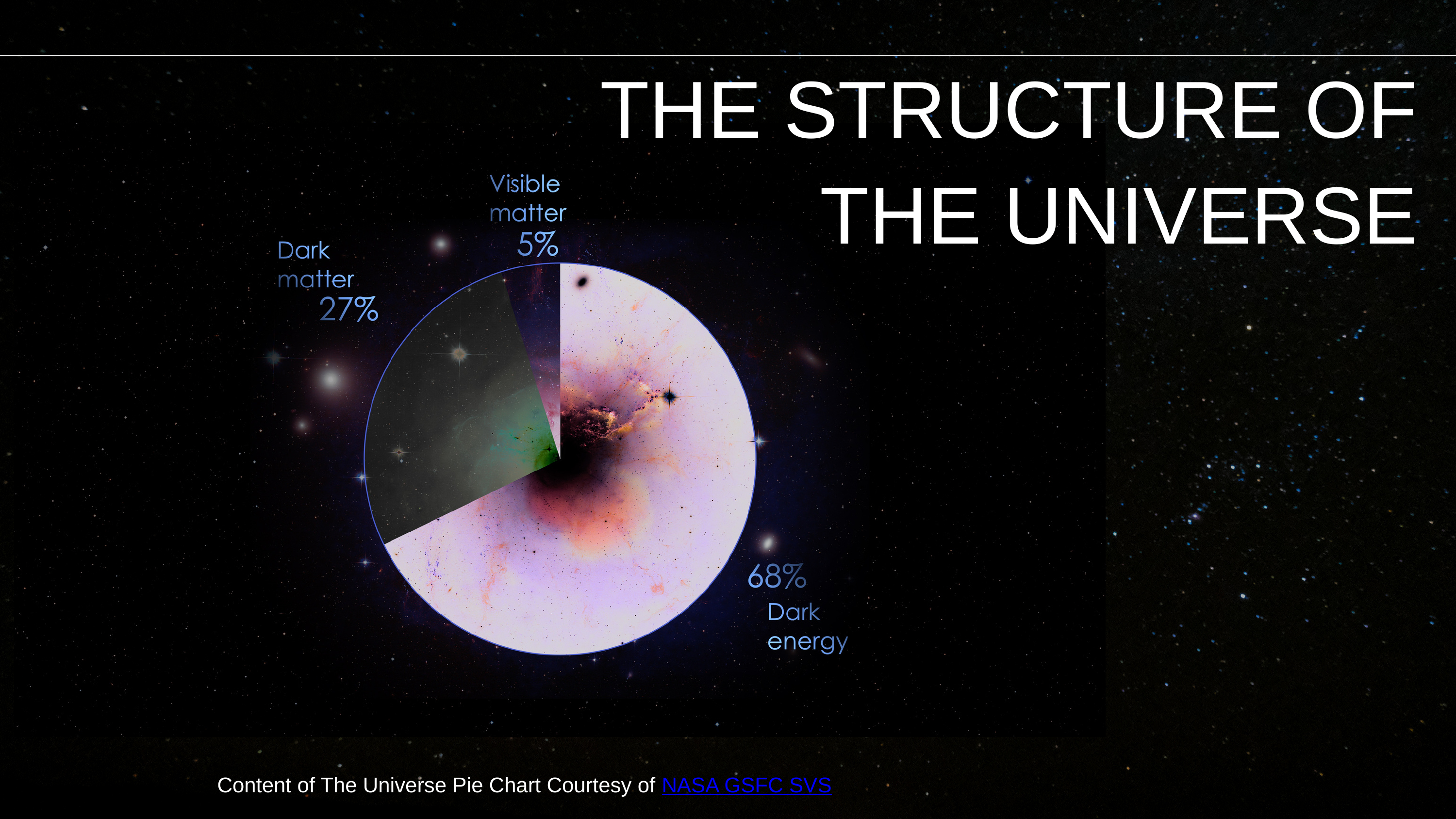

THE STRUCTURE OF THE UNIVERSE

Content of The Universe Pie Chart Courtesy of NASA GSFC SVS